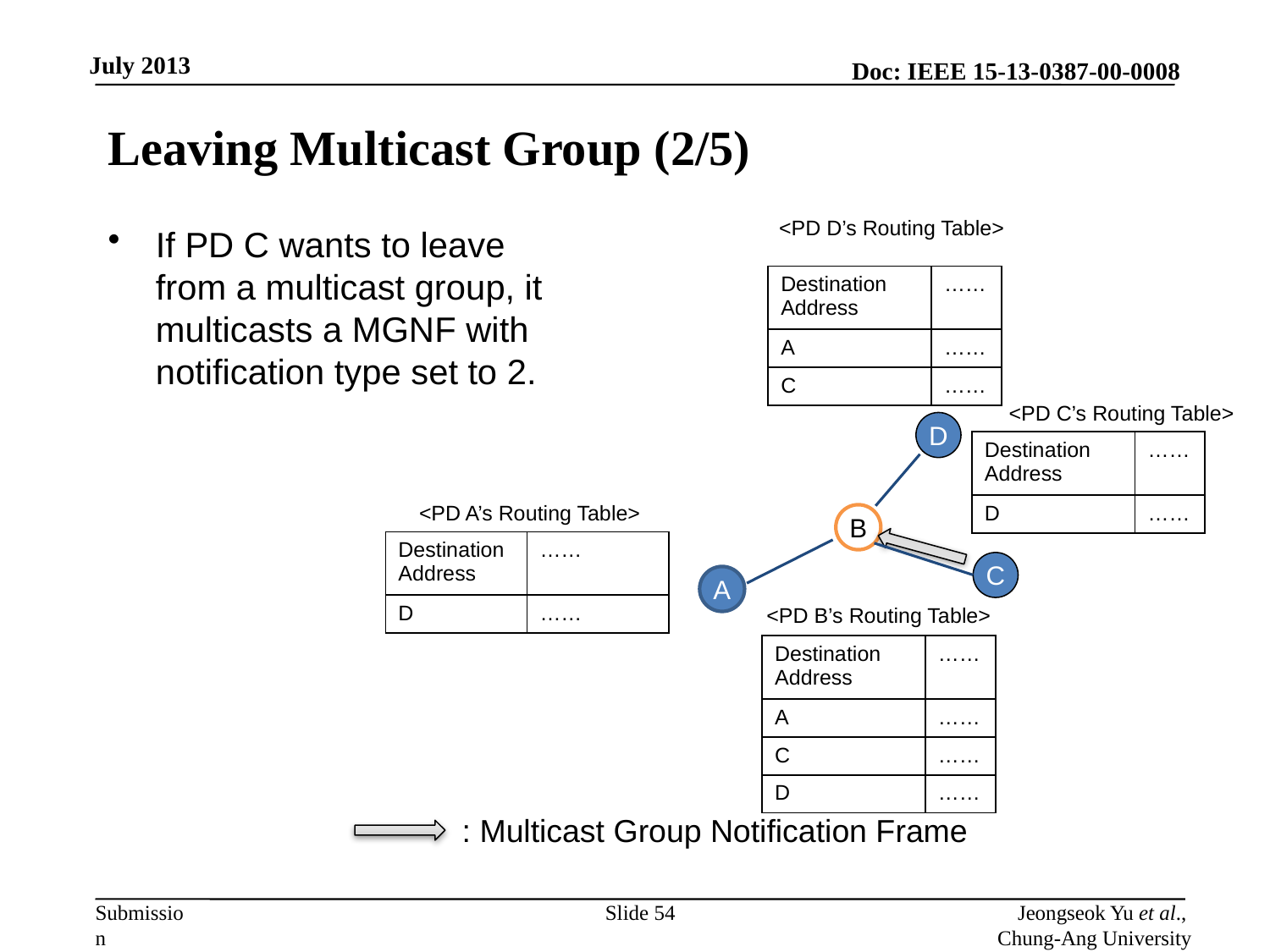

# Leaving Multicast Group (2/5)
<PD D’s Routing Table>
If PD C wants to leave from a multicast group, it multicasts a MGNF with notification type set to 2.
| Destination Address | …… |
| --- | --- |
| A | …… |
| C | …… |
<PD C’s Routing Table>
D
| Destination Address | …… |
| --- | --- |
| D | …… |
<PD A’s Routing Table>
B
| Destination Address | …… |
| --- | --- |
| D | …… |

C
A
<PD B’s Routing Table>
| Destination Address | …… |
| --- | --- |
| A | …… |
| C | …… |
| D | …… |
: Multicast Group Notification Frame

Slide 54